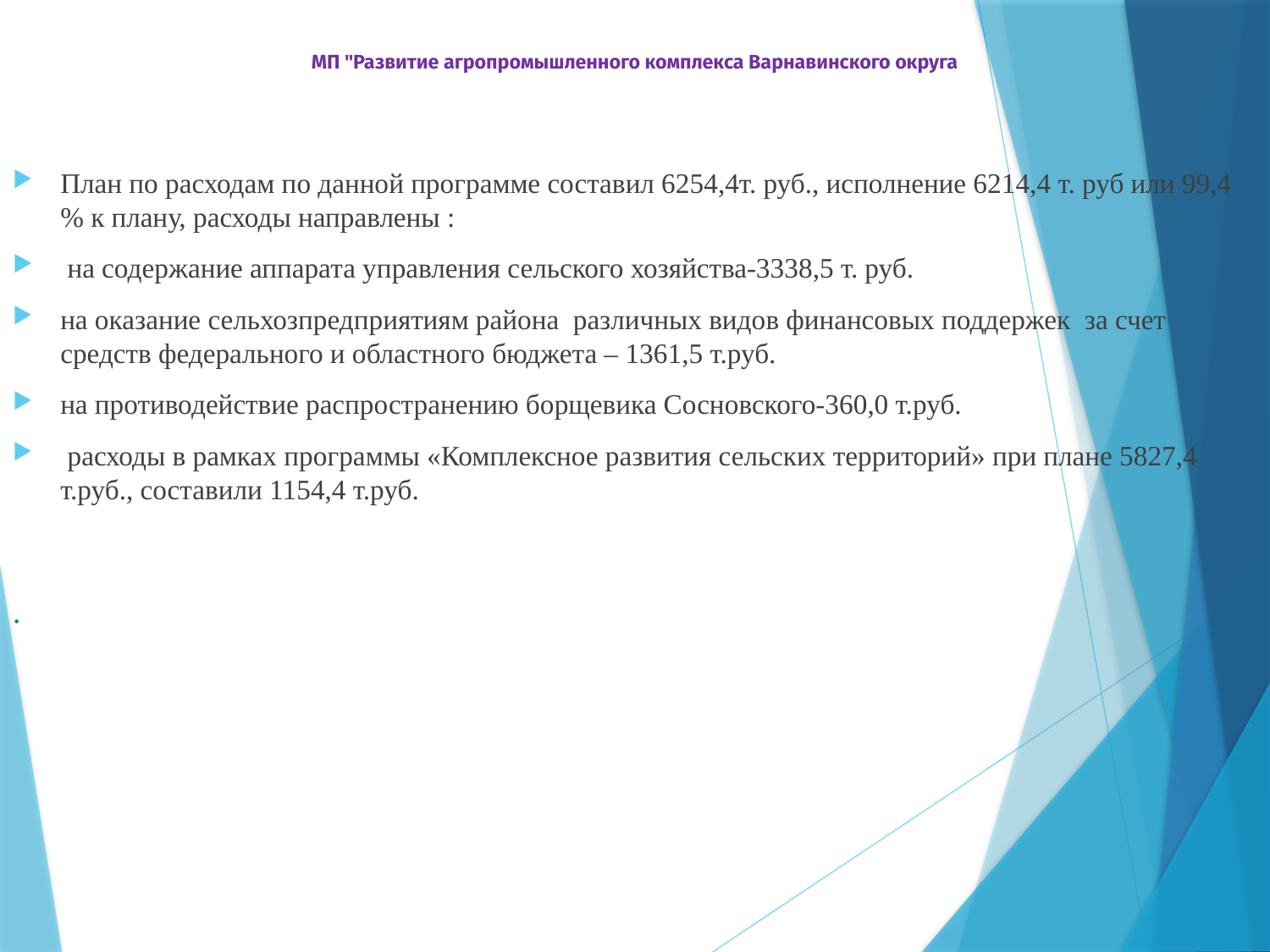

# МП "Развитие агропромышленного комплекса Варнавинского округа
План по расходам по данной программе составил 6254,4т. руб., исполнение 6214,4 т. руб или 99,4 % к плану, расходы направлены :
 на содержание аппарата управления сельского хозяйства-3338,5 т. руб.
на оказание сельхозпредприятиям района  различных видов финансовых поддержек  за счет средств федерального и областного бюджета – 1361,5 т.руб.
на противодействие распространению борщевика Сосновского-360,0 т.руб.
 расходы в рамках программы «Комплексное развития сельских территорий» при плане 5827,4 т.руб., составили 1154,4 т.руб.

.